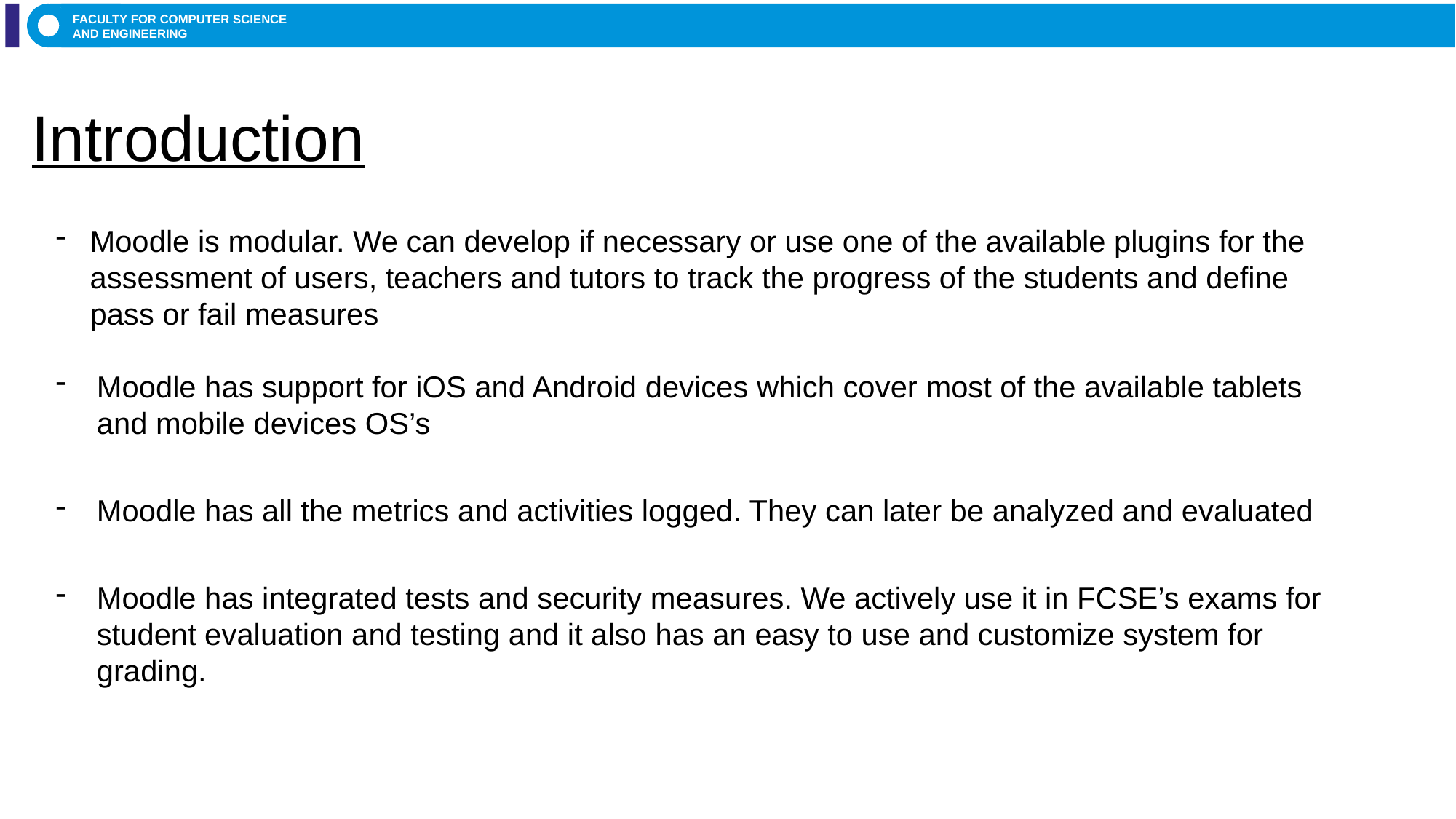

# Introduction
Moodle is modular. We can develop if necessary or use one of the available plugins for the assessment of users, teachers and tutors to track the progress of the students and define pass or fail measures

Moodle has support for iOS and Android devices which cover most of the available tablets and mobile devices OS’s

Moodle has all the metrics and activities logged. They can later be analyzed and evaluated

Moodle has integrated tests and security measures. We actively use it in FCSE’s exams for student evaluation and testing and it also has an easy to use and customize system for grading.